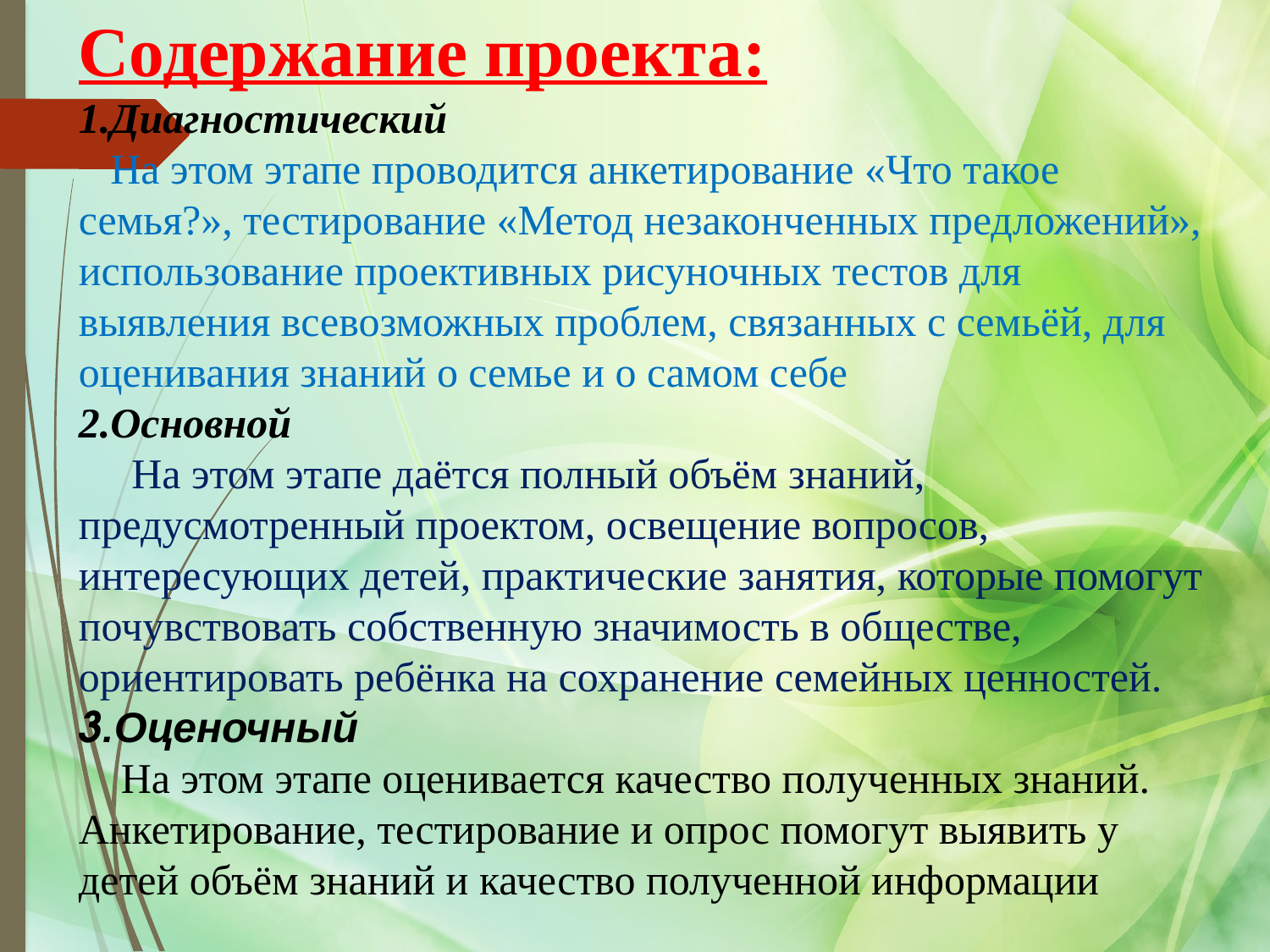

Содержание проекта:
1.Диагностический
   На этом этапе проводится анкетирование «Что такое семья?», тестирование «Метод незаконченных предложений», использование проективных рисуночных тестов для выявления всевозможных проблем, связанных с семьёй, для оценивания знаний о семье и о самом себе
2.Основной
     На этом этапе даётся полный объём знаний, предусмотренный проектом, освещение вопросов, интересующих детей, практические занятия, которые помогут почувствовать собственную значимость в обществе, ориентировать ребёнка на сохранение семейных ценностей.
3.Оценочный
    На этом этапе оценивается качество полученных знаний. Анкетирование, тестирование и опрос помогут выявить у детей объём знаний и качество полученной информации